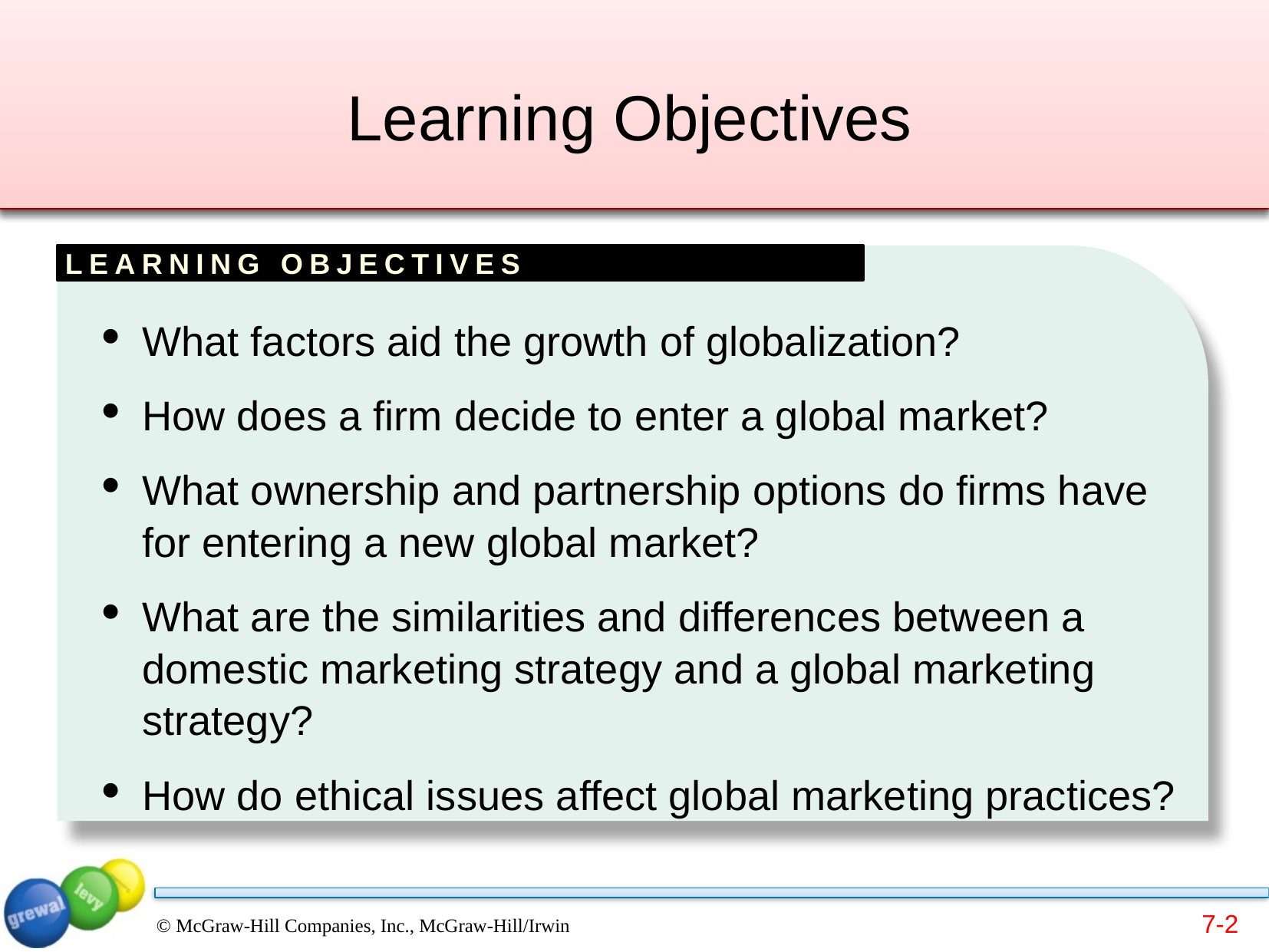

# Learning Objectives
What factors aid the growth of globalization?
How does a firm decide to enter a global market?
What ownership and partnership options do firms have for entering a new global market?
What are the similarities and differences between a domestic marketing strategy and a global marketing strategy?
How do ethical issues affect global marketing practices?